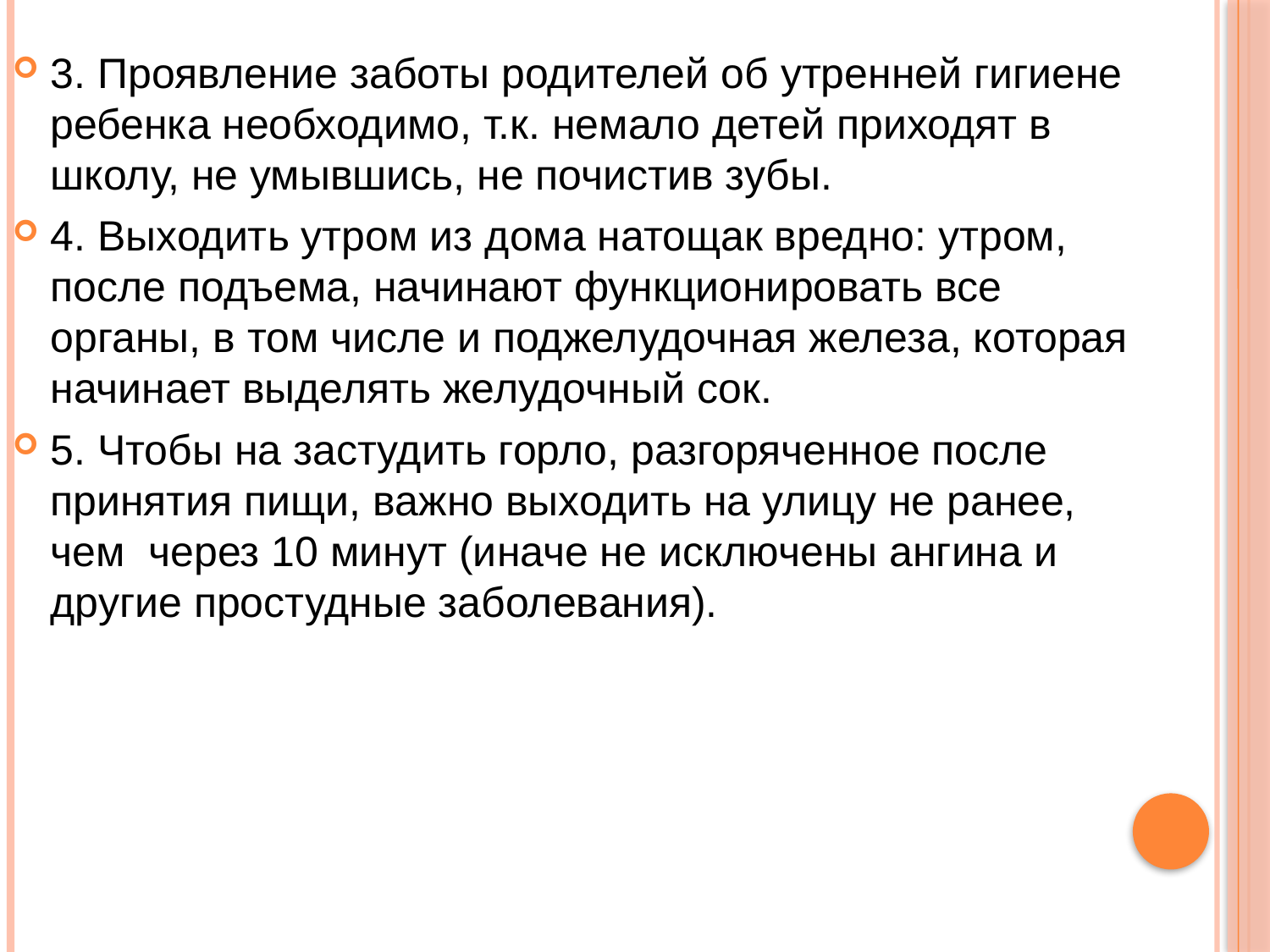

3. Проявление заботы родителей об утренней гигиене ребенка необходимо, т.к. немало детей приходят в школу, не умывшись, не почистив зубы.
4. Выходить утром из дома натощак вредно: утром, после подъема, начинают функционировать все органы, в том числе и поджелудочная железа, которая начинает выделять желудочный сок.
5. Чтобы на застудить горло, разгоряченное после принятия пищи, важно выходить на улицу не ранее, чем  через 10 минут (иначе не исключены ангина и другие простудные заболевания).